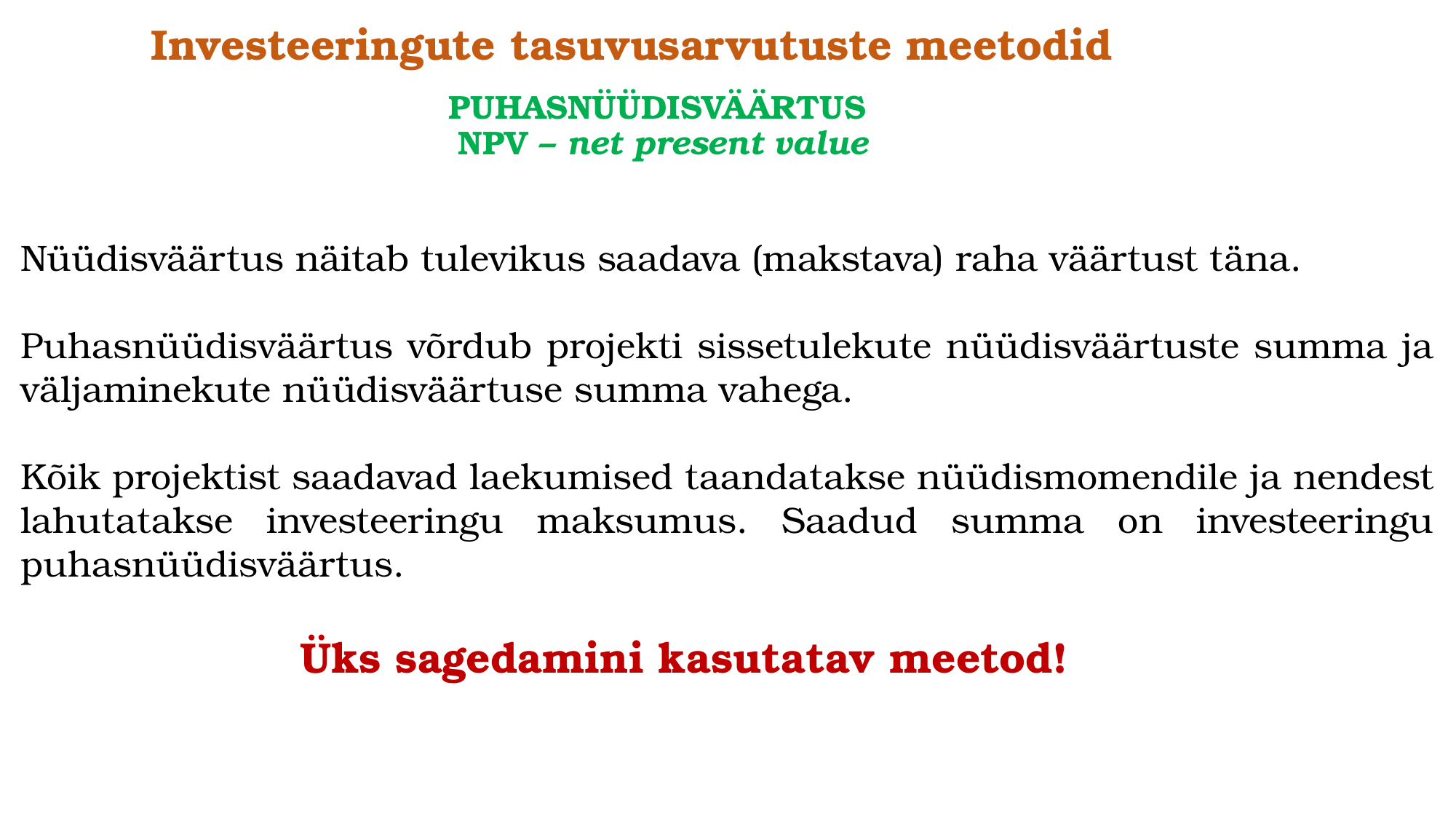

Investeeringute tasuvusarvutuste meetodid

# PUHASNÜÜDISVÄÄRTUS NPV – net present value
Nüüdisväärtus näitab tulevikus saadava (makstava) raha väärtust täna.

Puhasnüüdisväärtus võrdub projekti sissetulekute nüüdisväärtuste summa ja väljaminekute nüüdisväärtuse summa vahega.

Kõik projektist saadavad laekumised taandatakse nüüdismomendile ja nendest lahutatakse investeeringu maksumus. Saadud summa on investeeringu puhasnüüdisväärtus.
Üks sagedamini kasutatav meetod!